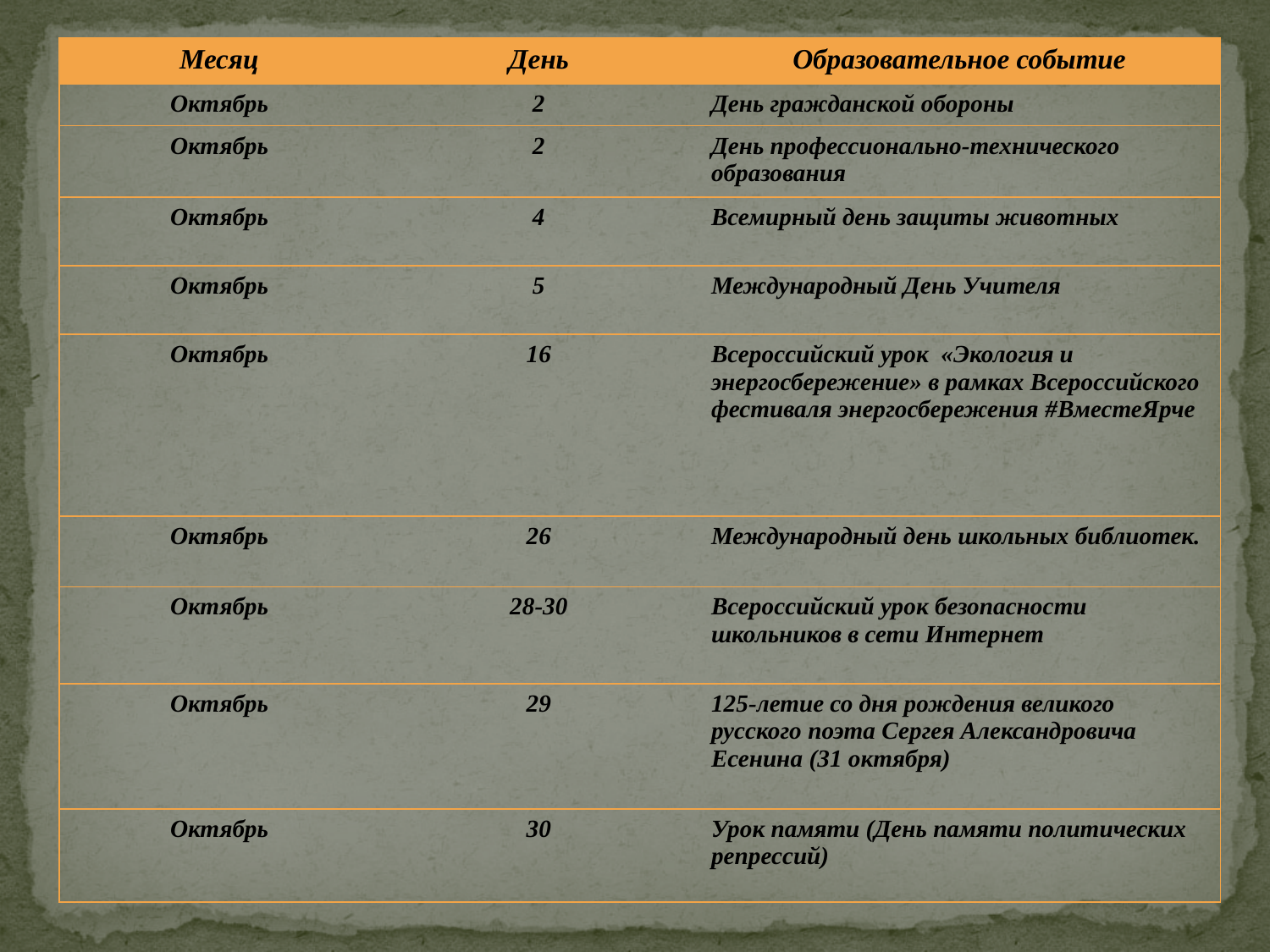

| Месяц | День | Образовательное событие |
| --- | --- | --- |
| Октябрь | 2 | День гражданской обороны |
| Октябрь | 2 | День профессионально-технического образования |
| Октябрь | 4 | Всемирный день защиты животных |
| Октябрь | 5 | Международный День Учителя |
| Октябрь | 16 | Всероссийский урок «Экология и энергосбережение» в рамках Всероссийского фестиваля энергосбережения #ВместеЯрче |
| Октябрь | 26 | Международный день школьных библиотек. |
| Октябрь | 28-30 | Всероссийский урок безопасности школьников в сети Интернет |
| Октябрь | 29 | 125-летие со дня рождения великого русского поэта Сергея Александровича Есенина (31 октября) |
| Октябрь | 30 | Урок памяти (День памяти политических репрессий) |